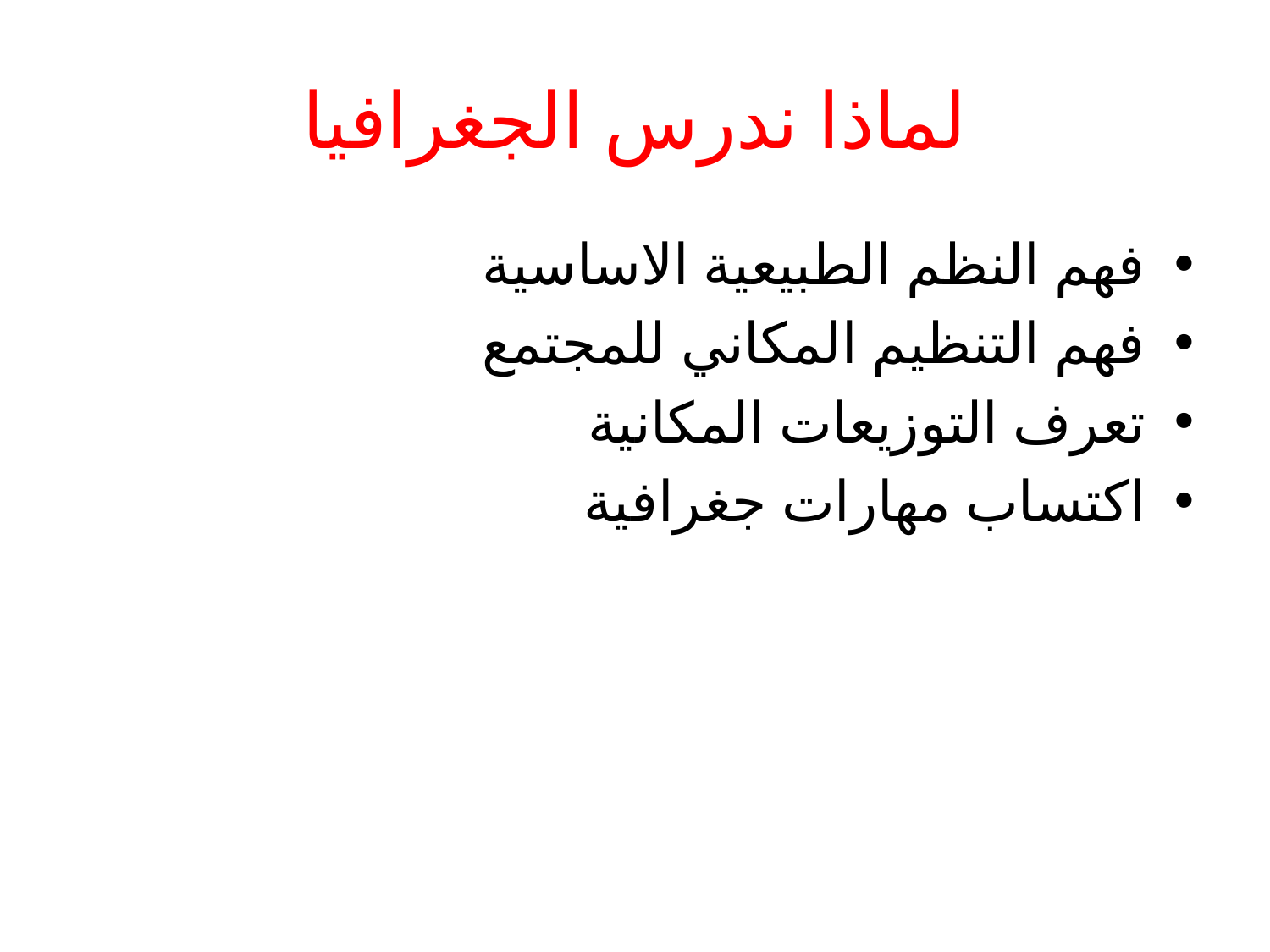

# لماذا ندرس الجغرافيا
فهم النظم الطبيعية الاساسية
فهم التنظيم المكاني للمجتمع
تعرف التوزيعات المكانية
اكتساب مهارات جغرافية